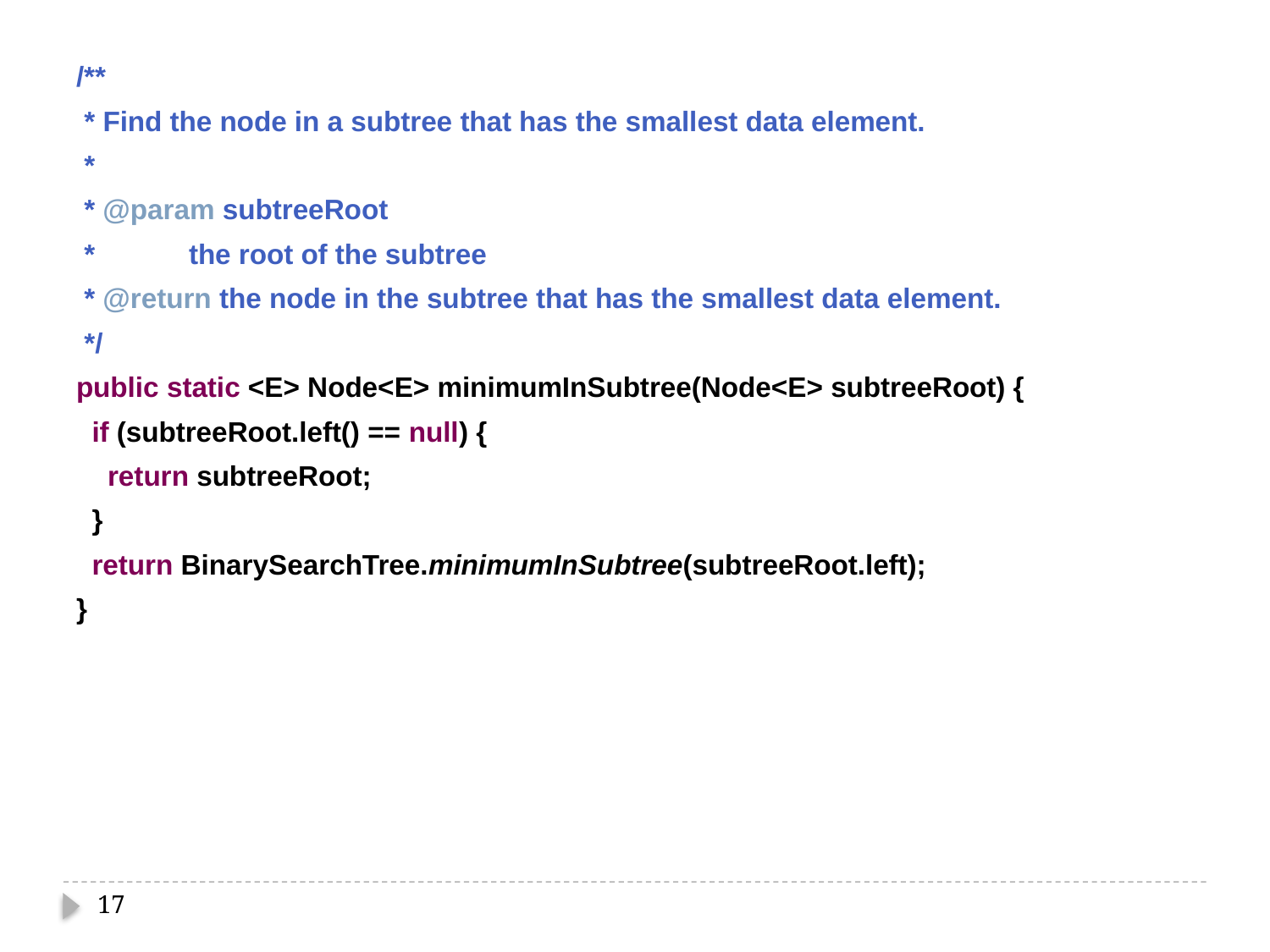

/**
 * Find the node in a subtree that has the smallest data element.
 *
 * @param subtreeRoot
 *            the root of the subtree
 * @return the node in the subtree that has the smallest data element.
 */
public static <E> Node<E> minimumInSubtree(Node<E> subtreeRoot) {
  if (subtreeRoot.left() == null) {
    return subtreeRoot;
  }
  return BinarySearchTree.minimumInSubtree(subtreeRoot.left);
}
17